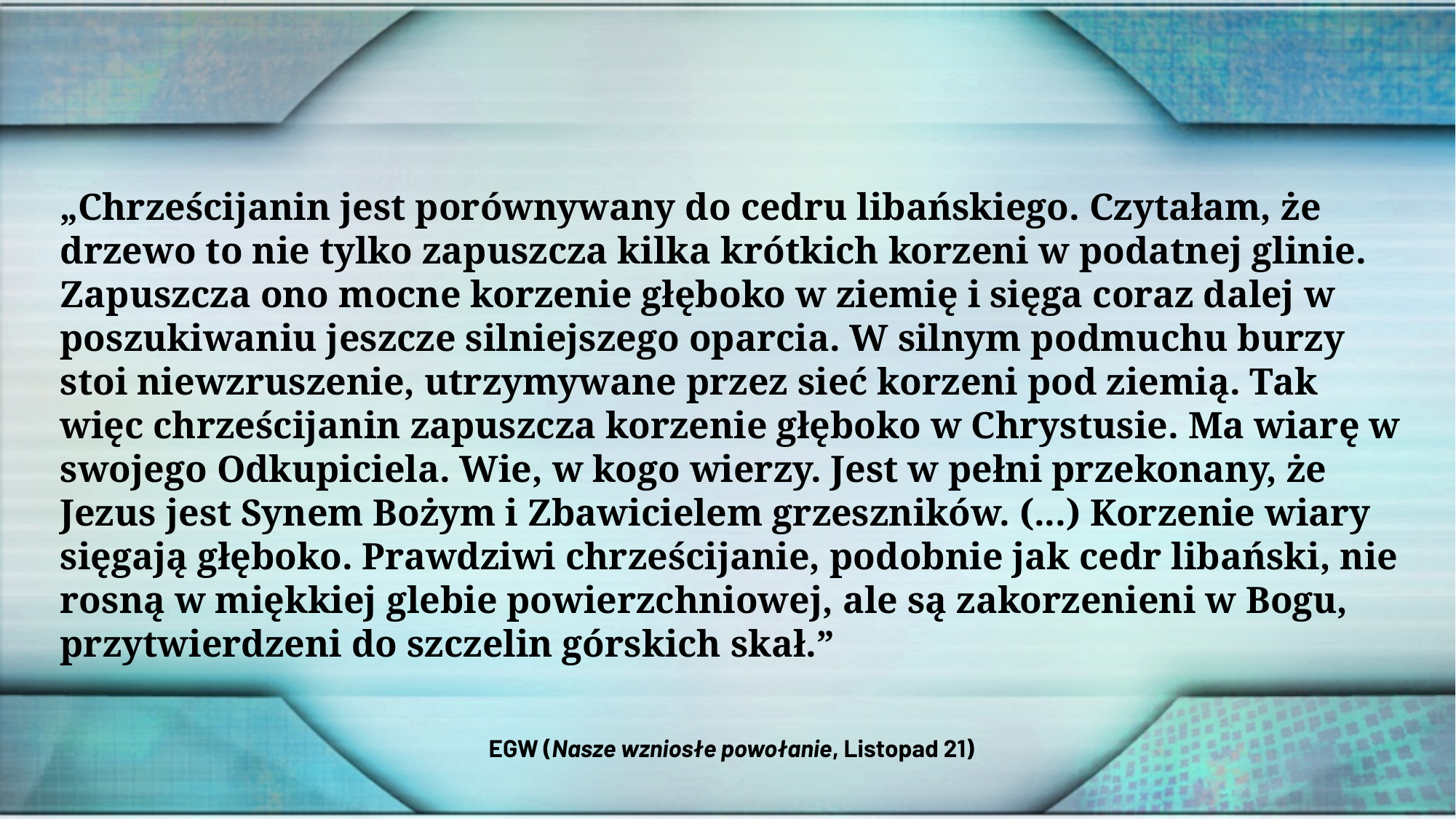

„Chrześcijanin jest porównywany do cedru libańskiego. Czytałam, że drzewo to nie tylko zapuszcza kilka krótkich korzeni w podatnej glinie. Zapuszcza ono mocne korzenie głęboko w ziemię i sięga coraz dalej w poszukiwaniu jeszcze silniejszego oparcia. W silnym podmuchu burzy stoi niewzruszenie, utrzymywane przez sieć korzeni pod ziemią. Tak więc chrześcijanin zapuszcza korzenie głęboko w Chrystusie. Ma wiarę w swojego Odkupiciela. Wie, w kogo wierzy. Jest w pełni przekonany, że Jezus jest Synem Bożym i Zbawicielem grzeszników. (...) Korzenie wiary sięgają głęboko. Prawdziwi chrześcijanie, podobnie jak cedr libański, nie rosną w miękkiej glebie powierzchniowej, ale są zakorzenieni w Bogu, przytwierdzeni do szczelin górskich skał.”
EGW (Nasze wzniosłe powołanie, Listopad 21)